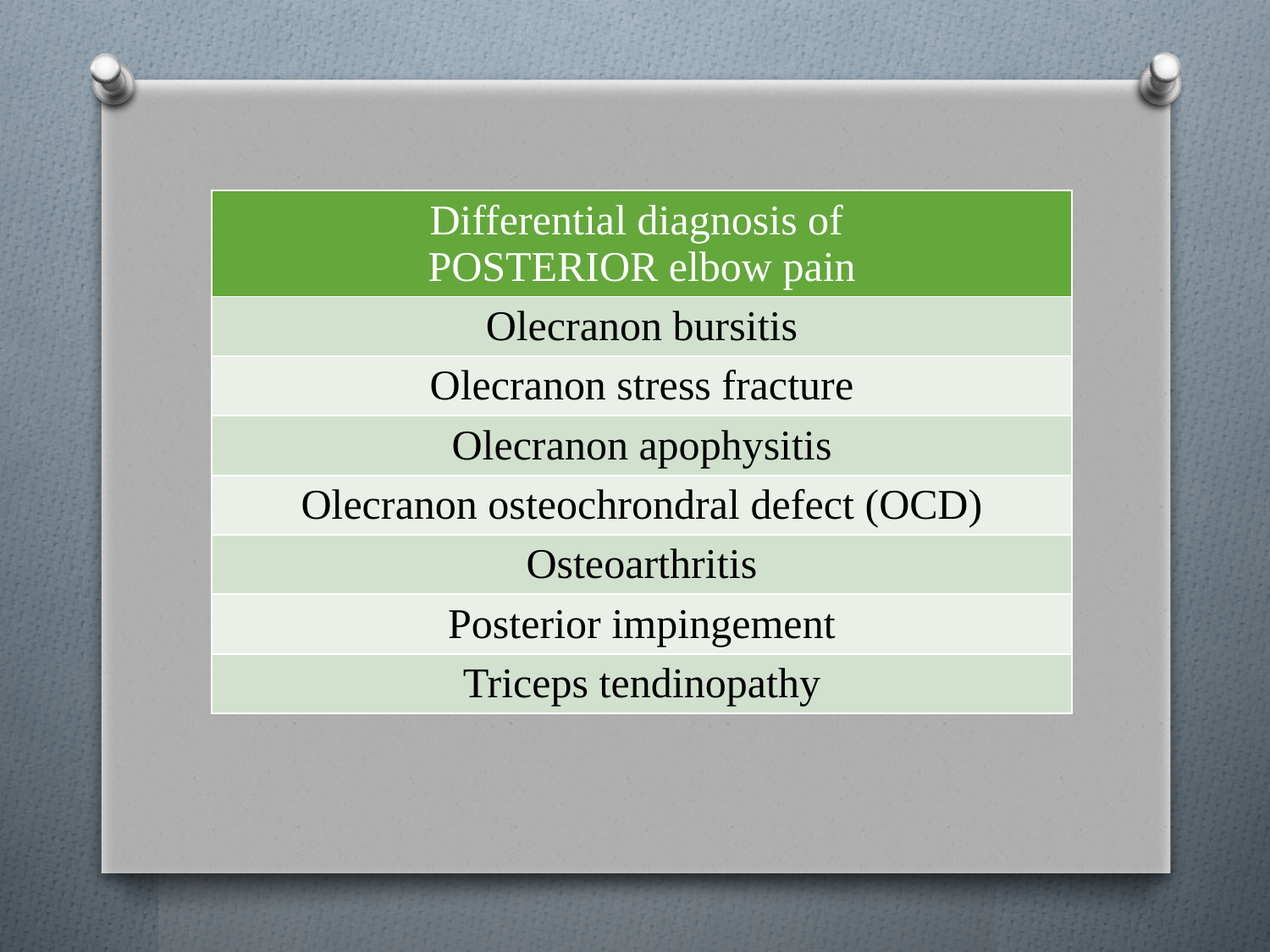

| Differential diagnosis of POSTERIOR elbow pain |
| --- |
| Olecranon bursitis |
| Olecranon stress fracture |
| Olecranon apophysitis |
| Olecranon osteochrondral defect (OCD) |
| Osteoarthritis |
| Posterior impingement |
| Triceps tendinopathy |